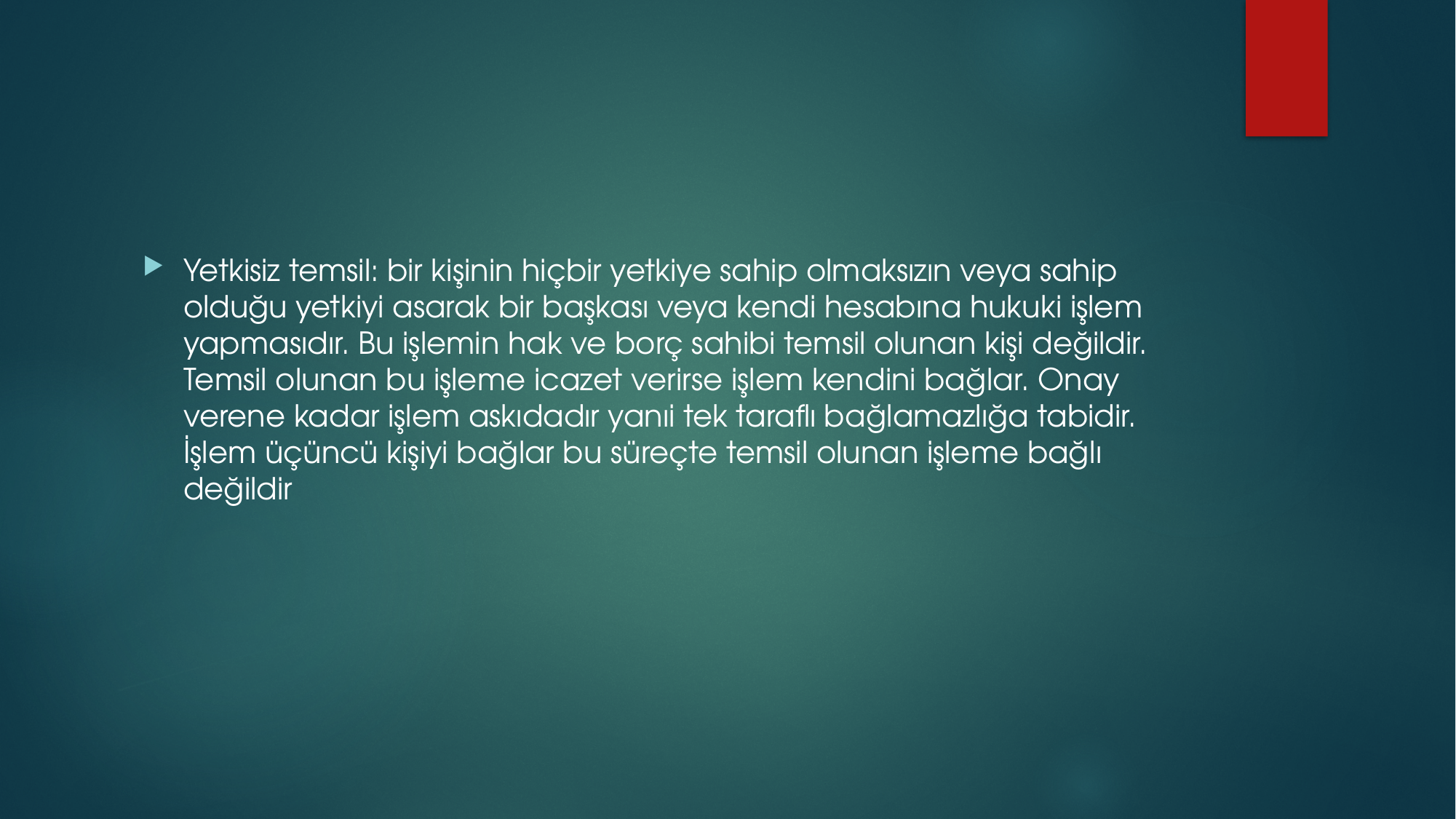

#
Yetkisiz temsil: bir kişinin hiçbir yetkiye sahip olmaksızın veya sahip olduğu yetkiyi asarak bir başkası veya kendi hesabına hukuki işlem yapmasıdır. Bu işlemin hak ve borç sahibi temsil olunan kişi değildir. Temsil olunan bu işleme icazet verirse işlem kendini bağlar. Onay verene kadar işlem askıdadır yanıi tek taraflı bağlamazlığa tabidir. İşlem üçüncü kişiyi bağlar bu süreçte temsil olunan işleme bağlı değildir